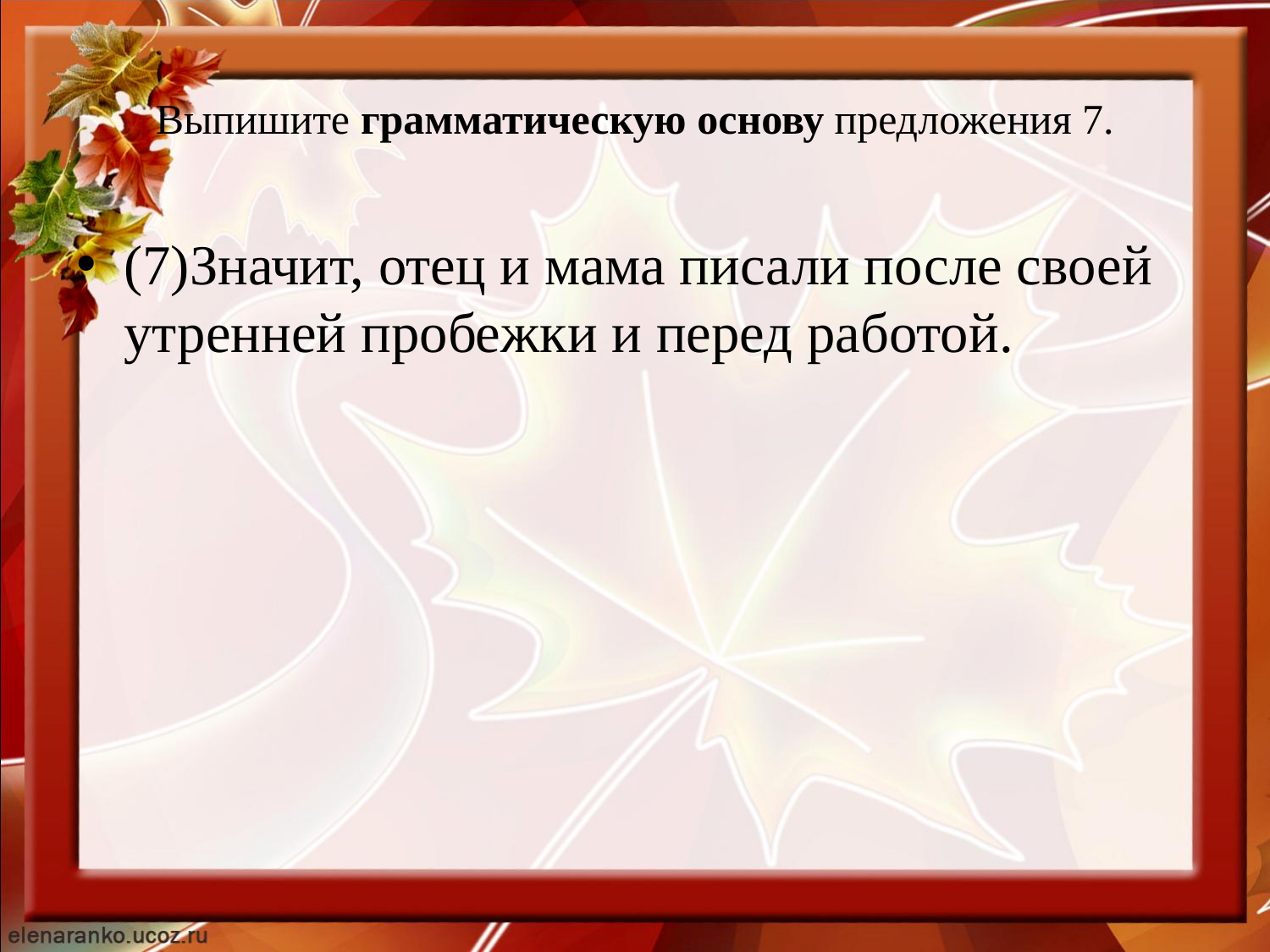

# Выпишите грамматическую основу предложения 7.
(7)Значит, отец и мама писали после своей утренней пробежки и перед работой.